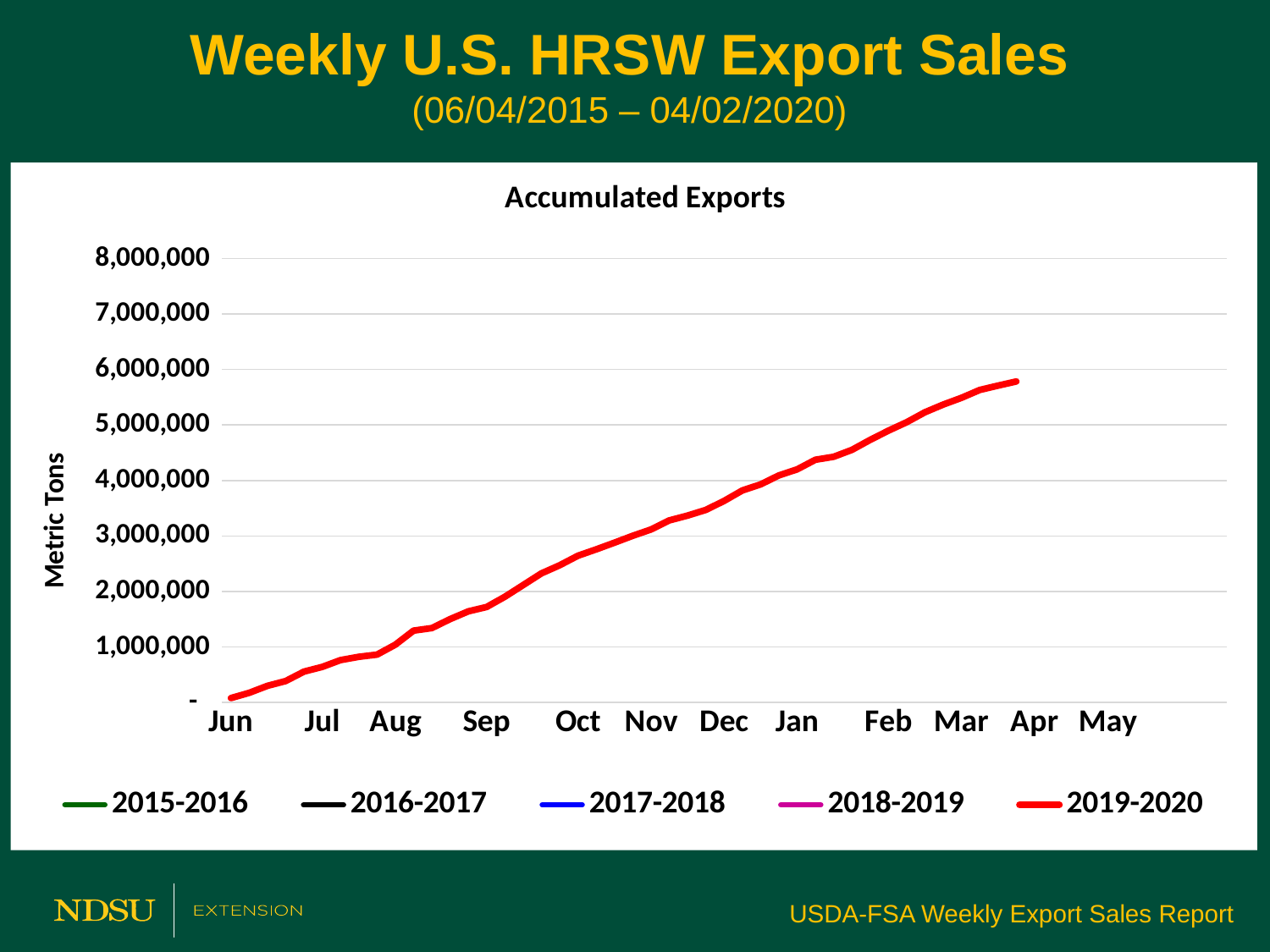

# Weekly U.S. HRSW Export Sales (06/04/2015 – 04/02/2020)

### Chart: Accumulated Exports

| Category |  |  |  |  |  |
|---|---|---|---|---|---|
| Jun | 7072.0 | 14230.0 | 2383.0 | 113064.0 | 78209.0 |
|  | 82923.0 | 119482.0 | 126748.0 | 192555.0 | 172858.0 |
|  | 174824.0 | 273913.0 | 390872.0 | 297988.0 | 298293.0 |
|  | 291009.0 | 472360.0 | 583416.0 | 442077.0 | 385335.0 |
|  | 364067.0 | 683792.0 | 783047.0 | 530634.0 | 555505.0 |
| Jul | 415046.0 | 792366.0 | 818303.0 | 652855.0 | 639756.0 |
|  | 570273.0 | 951443.0 | 988636.0 | 762293.0 | 762634.0 |
|  | 665361.0 | 1105360.0 | 1123055.0 | 918186.0 | 821391.0 |
|  | 710668.0 | 1356433.0 | 1213722.0 | 1077783.0 | 861831.0 |
| Aug | 858437.0 | 1394537.0 | 1392600.0 | 1177140.0 | 1040004.0 |
|  | 1028749.0 | 1554871.0 | 1580161.0 | 1232931.0 | 1293518.0 |
|  | 1147412.0 | 1758453.0 | 1668259.0 | 1407022.0 | 1340008.0 |
|  | 1236452.0 | 2009764.0 | 1838675.0 | 1527418.0 | 1501316.0 |
|  | 1411935.0 | 2171251.0 | 1926051.0 | 1629301.0 | 1641789.0 |
| Sep | 1595103.0 | 2395240.0 | 2057765.0 | 1738271.0 | 1719508.0 |
|  | 1816814.0 | 2534300.0 | 2196136.0 | 1912744.0 | 1904443.0 |
|  | 2141901.0 | 2804693.0 | 2268022.0 | 1990896.0 | 2115261.0 |
|  | 2340699.0 | 2979332.0 | 2548119.0 | 2177300.0 | 2326149.0 |
|  | 2455179.0 | 3044145.0 | 2665446.0 | 2272021.0 | 2472154.0 |
| Oct | 2546385.0 | 3121646.0 | 2676304.0 | 2358840.0 | 2643877.0 |
|  | 2637354.0 | 3249907.0 | 2696424.0 | 2454780.0 | 2758568.0 |
|  | 2740353.0 | 3371676.0 | 2765911.0 | 2571867.0 | 2878610.0 |
|  | 2774340.0 | 3506105.0 | 2851096.0 | 2650362.0 | 3002981.0 |
| Nov | 2861169.0 | 3529645.0 | 2892290.0 | 2871598.0 | 3116882.0 |
|  | 2918260.0 | 3617695.0 | 2947468.0 | 2924707.0 | 3279439.0 |
|  | 3148533.0 | 3729292.0 | 3004324.0 | 3134989.0 | 3366936.0 |
|  | 3201811.0 | 3871672.0 | 3144984.0 | 3268939.0 | 3468714.0 |
| Dec | 3242876.0 | 3978009.0 | 3226610.0 | 3477569.0 | 3631985.0 |
|  | 3371253.0 | 4084362.0 | 3372328.0 | 3676599.0 | 3820714.0 |
|  | 3482798.0 | 4249813.0 | 3474354.0 | 3857321.0 | 3929597.0 |
|  | 3562174.0 | 4423865.0 | 3529996.0 | 3992942.0 | 4091959.0 |
| Jan | 3838729.0 | 4452806.0 | 3532996.0 | 4103883.1666666665 | 4201098.0 |
|  | 3874612.0 | 4543671.0 | 3701635.0 | 4214824.333333333 | 4373651.0 |
|  | 3948765.0 | 4657911.0 | 3804473.0 | 4325765.5 | 4427630.0 |
|  | 4051220.0 | 4785875.0 | 3914214.0 | 4436706.666666667 | 4552400.0 |
|  | 4155298.0 | 4980446.0 | 3956297.0 | 4547647.833333334 | 4732244.0 |
| Feb | 4231701.0 | 5047173.0 | 4097861.0 | 4658589.000000001 | 4898763.0 |
|  | 4283187.0 | 5215680.0 | 4139620.0 | 4762431.000000001 | 5051308.0 |
|  | 4388858.0 | 5330645.0 | 4247302.0 | 4894462.000000001 | 5230115.0 |
|  | 4517865.0 | 5573429.0 | 4296647.0 | 4999999.000000001 | 5369451.0 |
| Mar | 4660684.0 | 5827725.0 | 4355476.0 | 5103293.000000001 | 5490441.0 |
|  | 4805706.0 | 6067165.0 | 4449578.0 | 5198970.000000001 | 5632236.0 |
|  | 4982901.0 | 6199245.0 | 4515131.0 | 5314289.000000001 | 5710186.0 |
|  | 5067991.0 | 6310666.0 | 4554006.0 | 5475539.000000001 | 5785032.0 |
| Apr | 5246231.0 | 6569313.0 | 4706383.0 | 5630739.000000001 | None |
|  | 5502569.0 | 6760275.0 | 4826816.0 | 5796717.000000001 | None |
|  | 5678995.0 | 7011273.0 | 4981594.0 | 5947296.000000001 | None |
|  | 5800489.0 | 7171262.0 | 5134558.0 | 6144359.000000001 | None |
| May | 5982483.0 | 7359280.0 | 5259117.0 | 6333382.000000001 | None |
USDA-FSA Weekly Export Sales Report